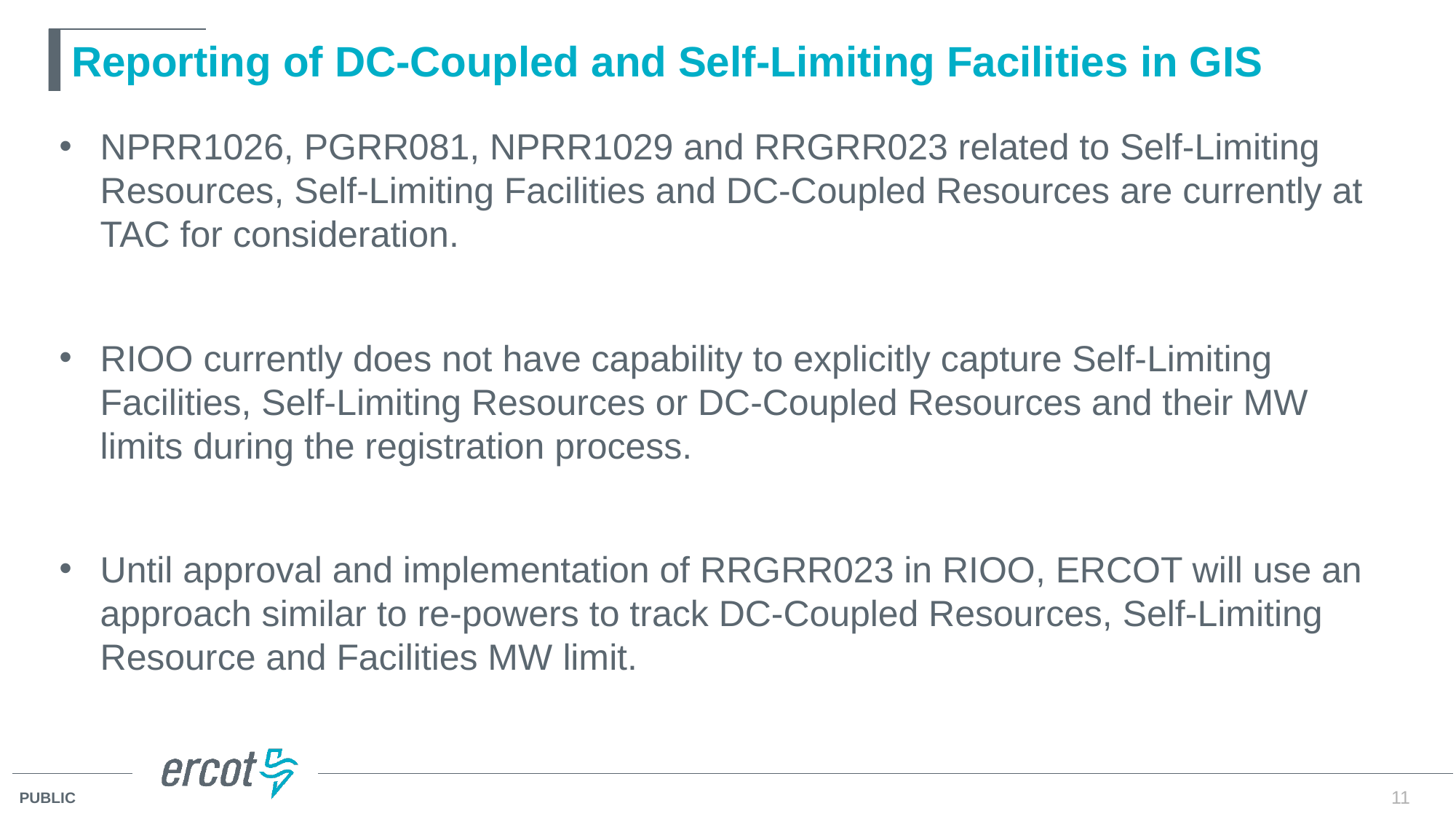

# Reporting of DC-Coupled and Self-Limiting Facilities in GIS
NPRR1026, PGRR081, NPRR1029 and RRGRR023 related to Self-Limiting Resources, Self-Limiting Facilities and DC-Coupled Resources are currently at TAC for consideration.

RIOO currently does not have capability to explicitly capture Self-Limiting Facilities, Self-Limiting Resources or DC-Coupled Resources and their MW limits during the registration process.

Until approval and implementation of RRGRR023 in RIOO, ERCOT will use an approach similar to re-powers to track DC-Coupled Resources, Self-Limiting Resource and Facilities MW limit.

11